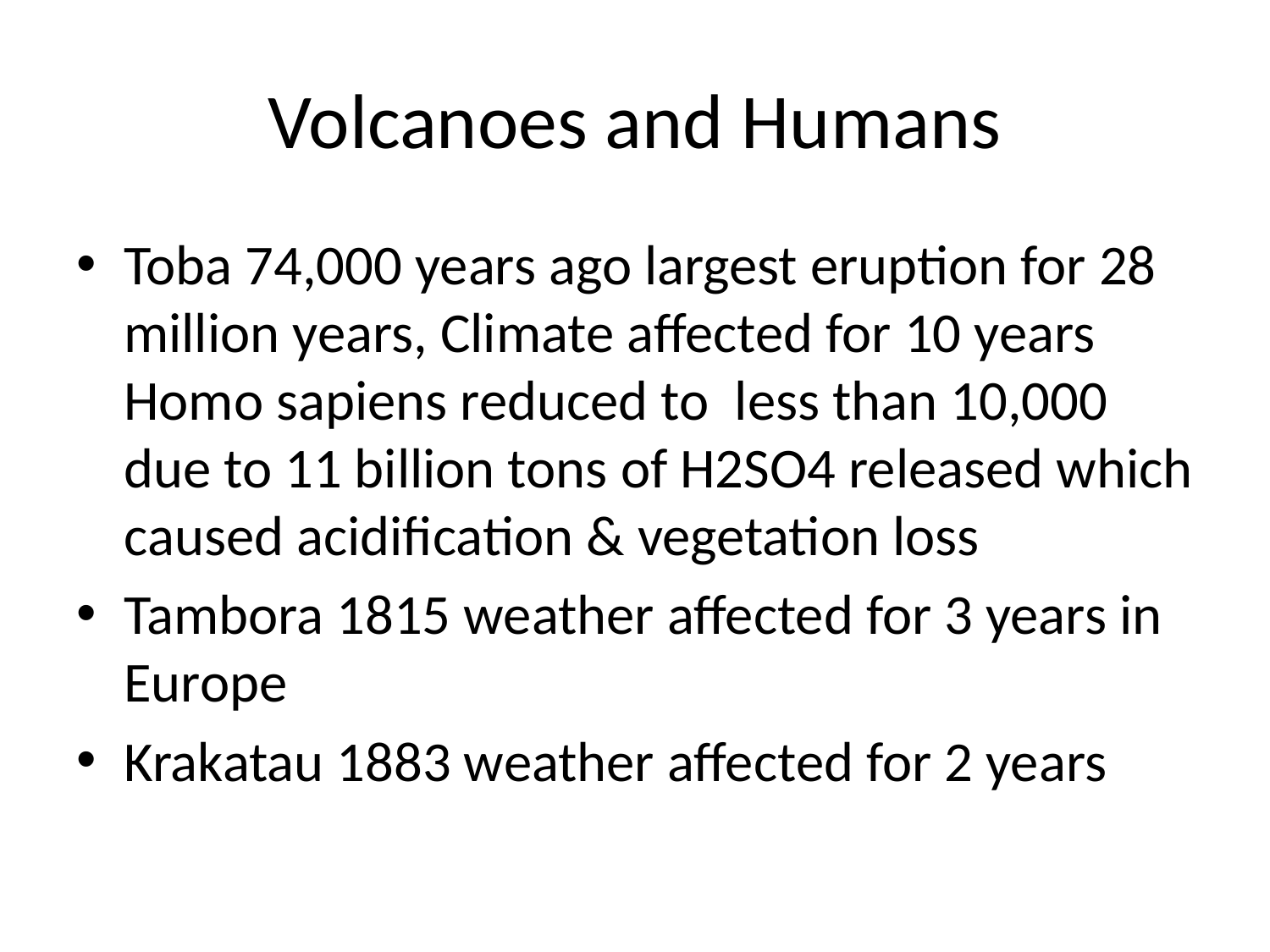

# Volcanoes and Humans
Toba 74,000 years ago largest eruption for 28 million years, Climate affected for 10 years Homo sapiens reduced to  less than 10,000 due to 11 billion tons of H2SO4 released which caused acidification & vegetation loss
Tambora 1815 weather affected for 3 years in Europe
Krakatau 1883 weather affected for 2 years